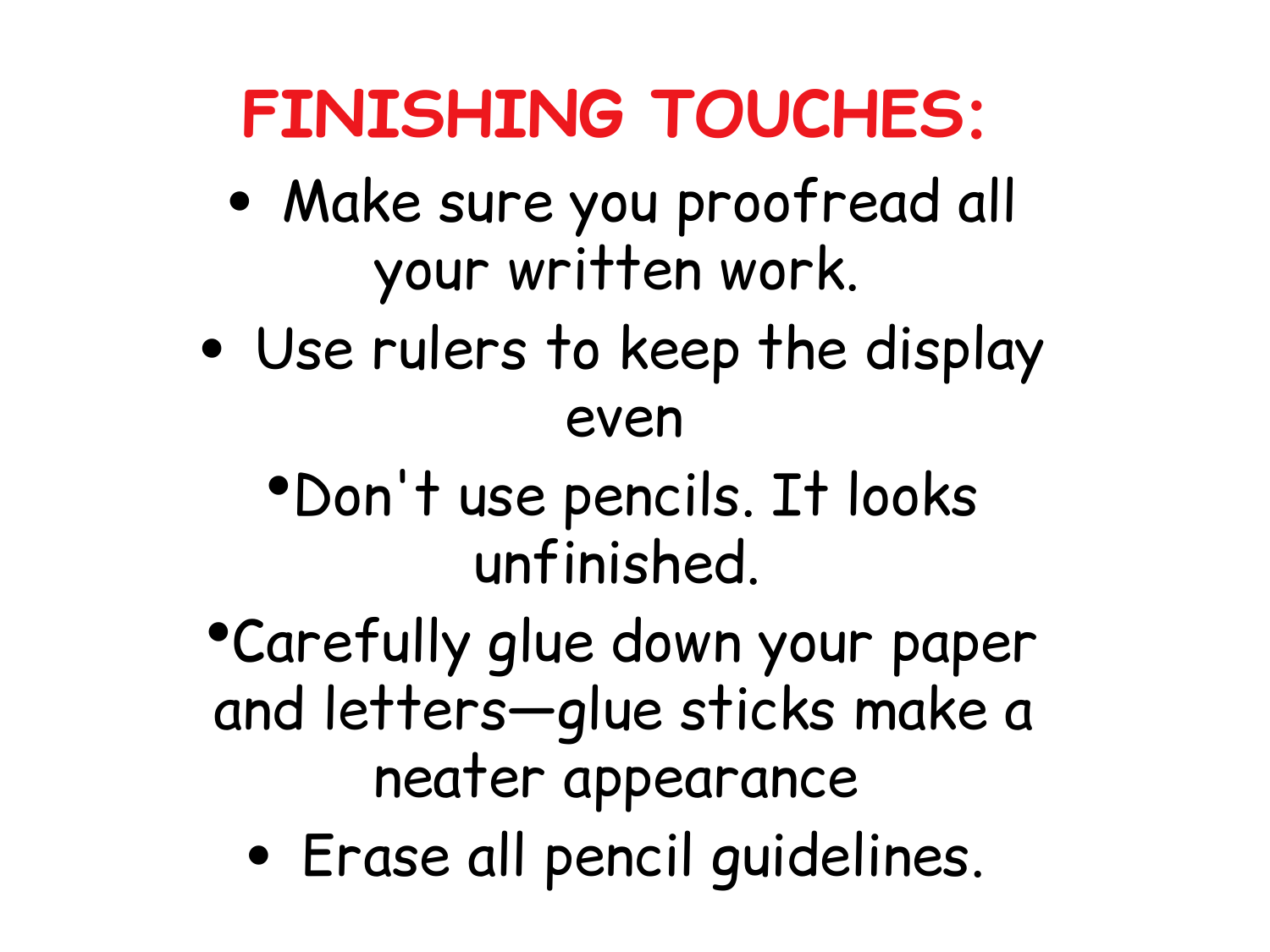

# FINISHING TOUCHES:
•  Make sure you proofread all your written work.
•  Use rulers to keep the display even
Don't use pencils. It looks unfinished.
Carefully glue down your paper and letters—glue sticks make a neater appearance
•  Erase all pencil guidelines.